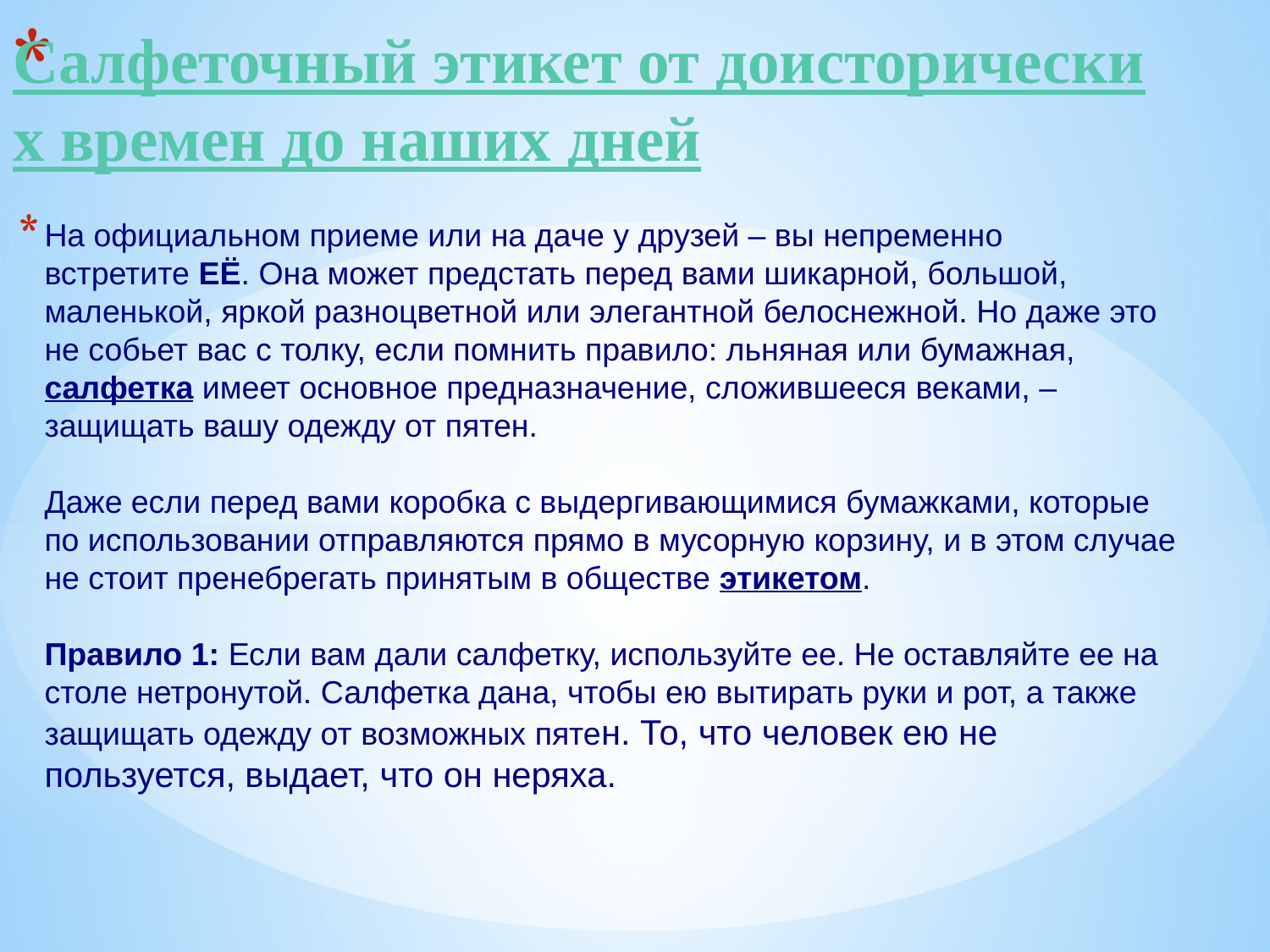

Салфеточный этикет от доисторических времен до наших дней
На официальном приеме или на даче у друзей – вы непременно встретите ЕЁ. Она может предстать перед вами шикарной, большой, маленькой, яркой разноцветной или элегантной белоснежной. Но даже это не собьет вас с толку, если помнить правило: льняная или бумажная, салфетка имеет основное предназначение, сложившееся веками, – защищать вашу одежду от пятен. 
Даже если перед вами коробка с выдергивающимися бумажками, которые по использовании отправляются прямо в мусорную корзину, и в этом случае не стоит пренебрегать принятым в обществе этикетом. 
Правило 1: Если вам дали салфетку, используйте ее. Не оставляйте ее на столе нетронутой. Салфетка дана, чтобы ею вытирать руки и рот, а также защищать одежду от возможных пятен. То, что человек ею не пользуется, выдает, что он неряха.